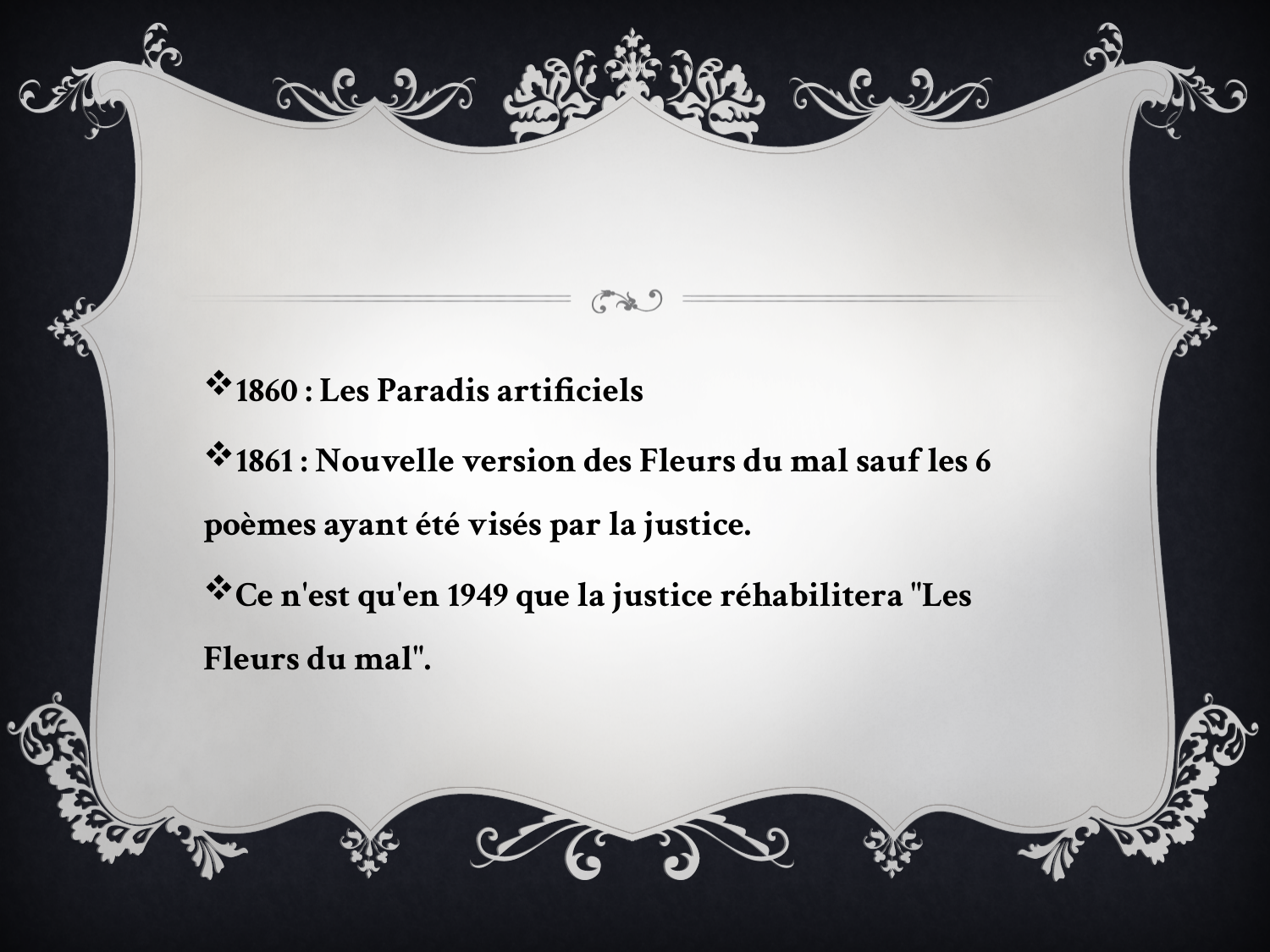

#
1860 : Les Paradis artificiels
1861 : Nouvelle version des Fleurs du mal sauf les 6 poèmes ayant été visés par la justice.
Ce n'est qu'en 1949 que la justice réhabilitera "Les Fleurs du mal".